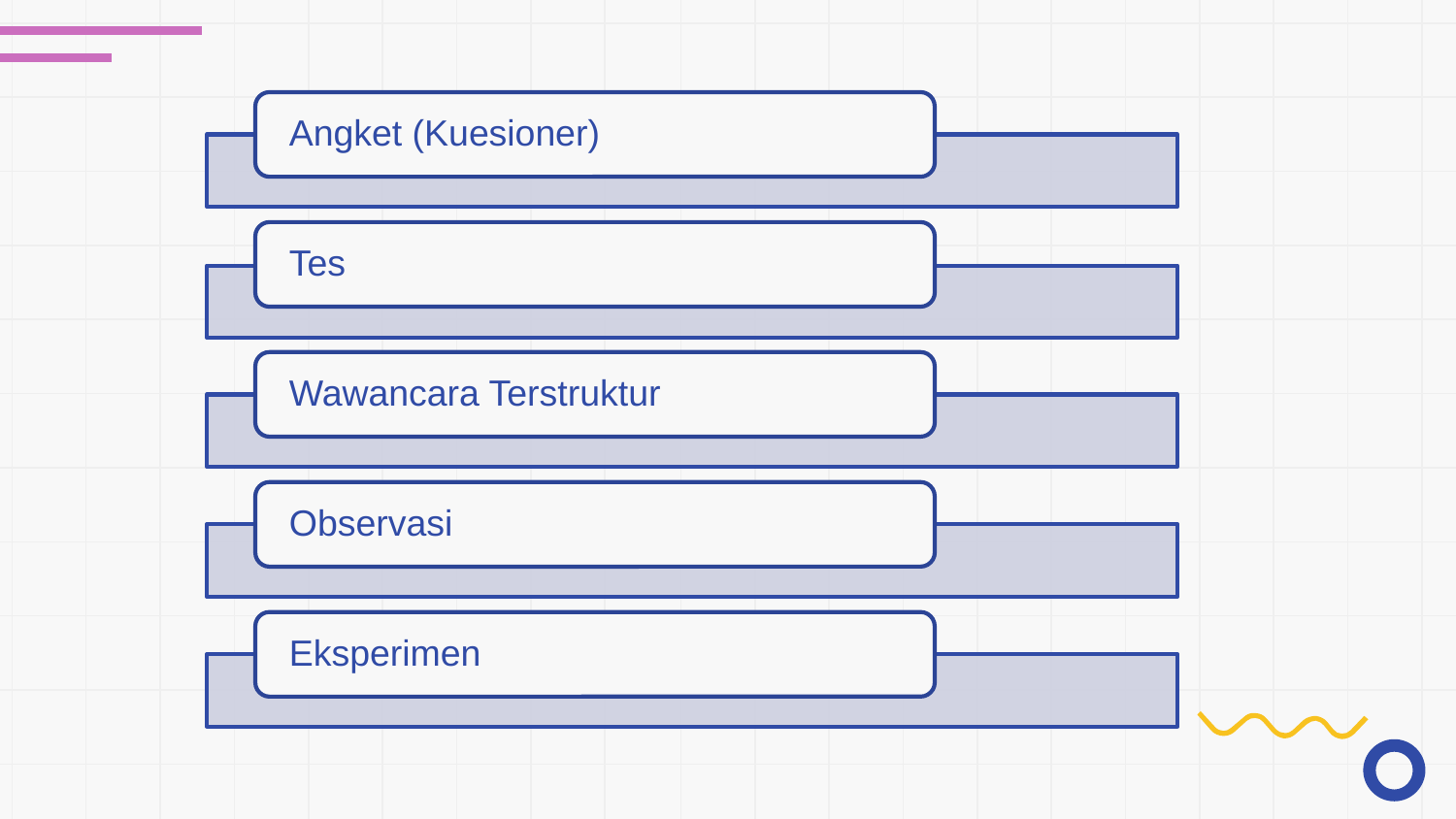

Angket (Kuesioner)
Tes
Wawancara Terstruktur
Observasi
Eksperimen